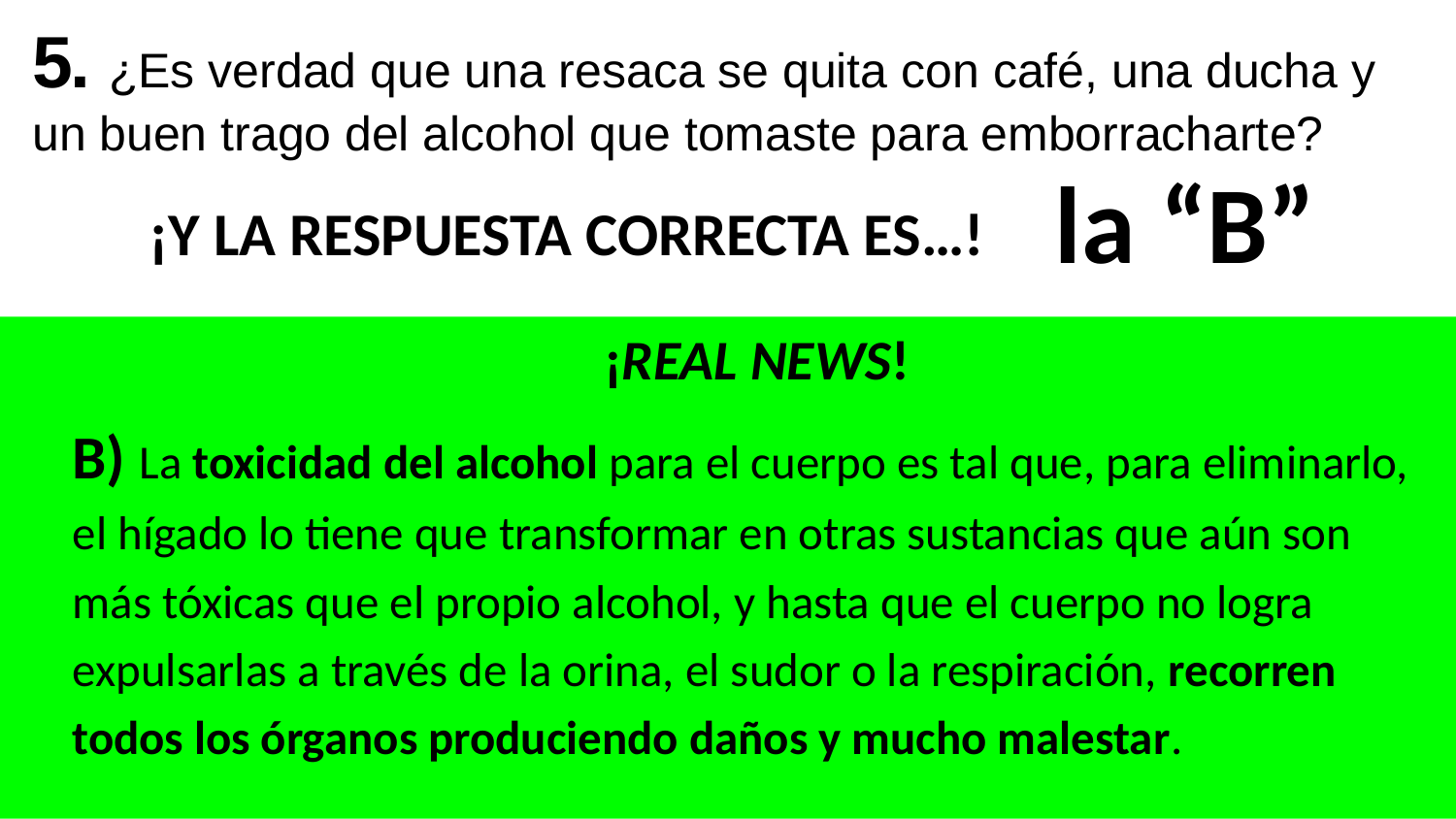

# 5. ¿Es verdad que una resaca se quita con café, una ducha y un buen trago del alcohol que tomaste para emborracharte?
la “B”
¡Y LA RESPUESTA CORRECTA ES…!
¡REAL NEWS!
B) La toxicidad del alcohol para el cuerpo es tal que, para eliminarlo, el hígado lo tiene que transformar en otras sustancias que aún son más tóxicas que el propio alcohol, y hasta que el cuerpo no logra expulsarlas a través de la orina, el sudor o la respiración, recorren todos los órganos produciendo daños y mucho malestar.